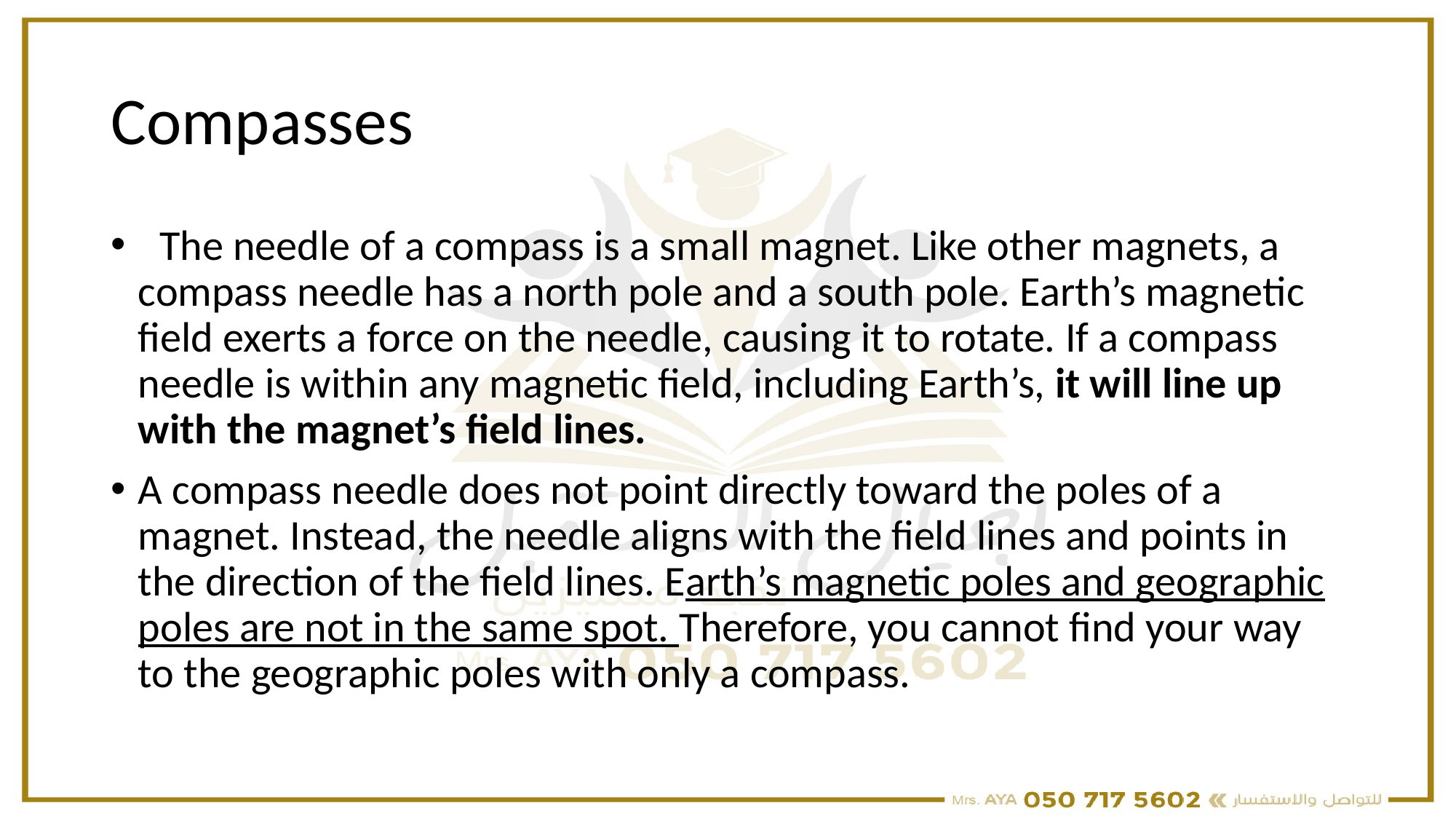

# Compasses
 The needle of a compass is a small magnet. Like other magnets, a compass needle has a north pole and a south pole. Earth’s magnetic field exerts a force on the needle, causing it to rotate. If a compass needle is within any magnetic field, including Earth’s, it will line up with the magnet’s field lines.
A compass needle does not point directly toward the poles of a magnet. Instead, the needle aligns with the field lines and points in the direction of the field lines. Earth’s magnetic poles and geographic poles are not in the same spot. Therefore, you cannot find your way to the geographic poles with only a compass.